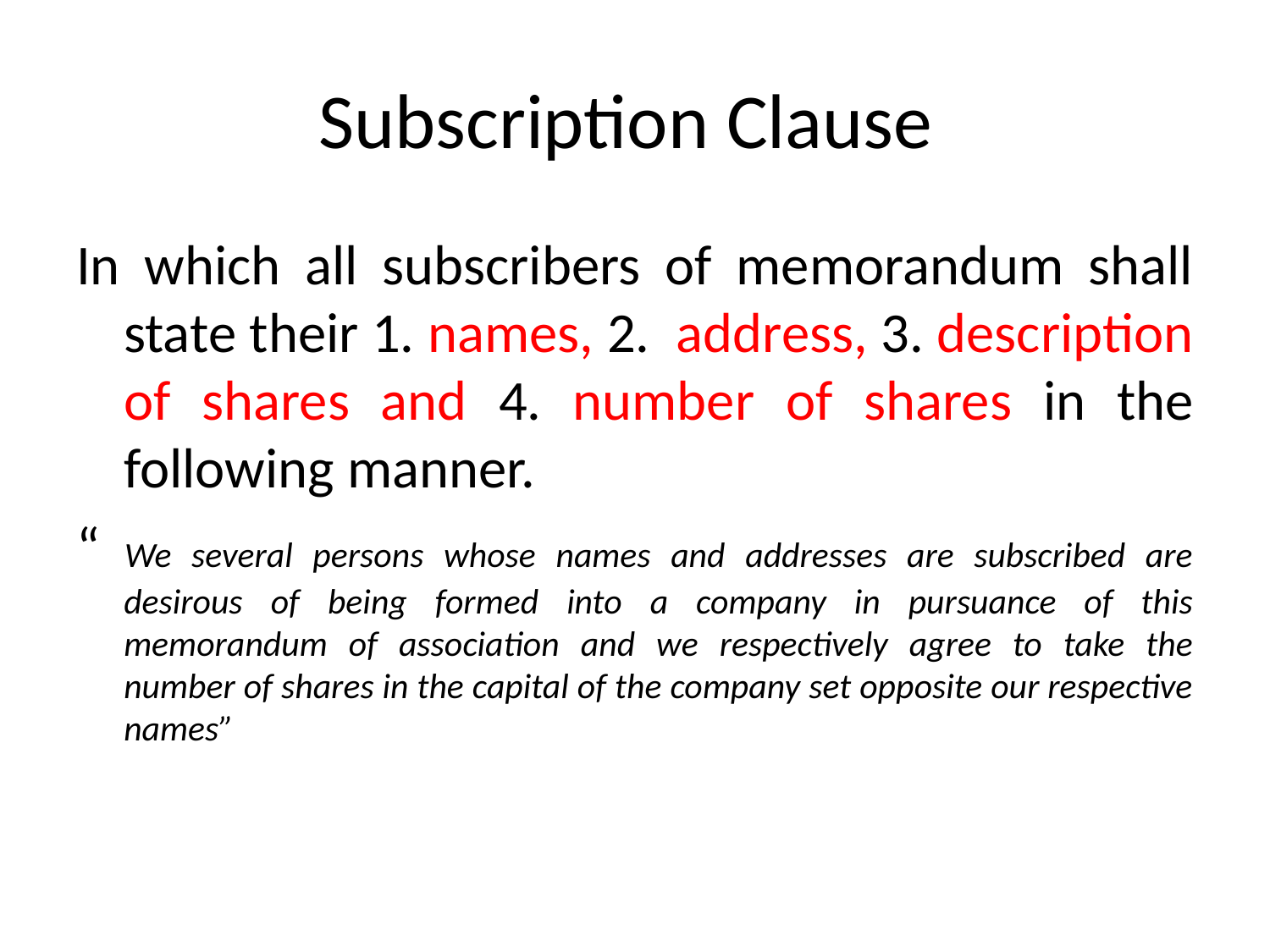

# Subscription Clause
In which all subscribers of memorandum shall state their 1. names, 2.  address, 3. description of shares and 4. number of shares in the following manner.
“ We several persons whose names and addresses are subscribed are desirous of being formed into a company in pursuance of this memorandum of association and we respectively agree to take the number of shares in the capital of the company set opposite our respective names”